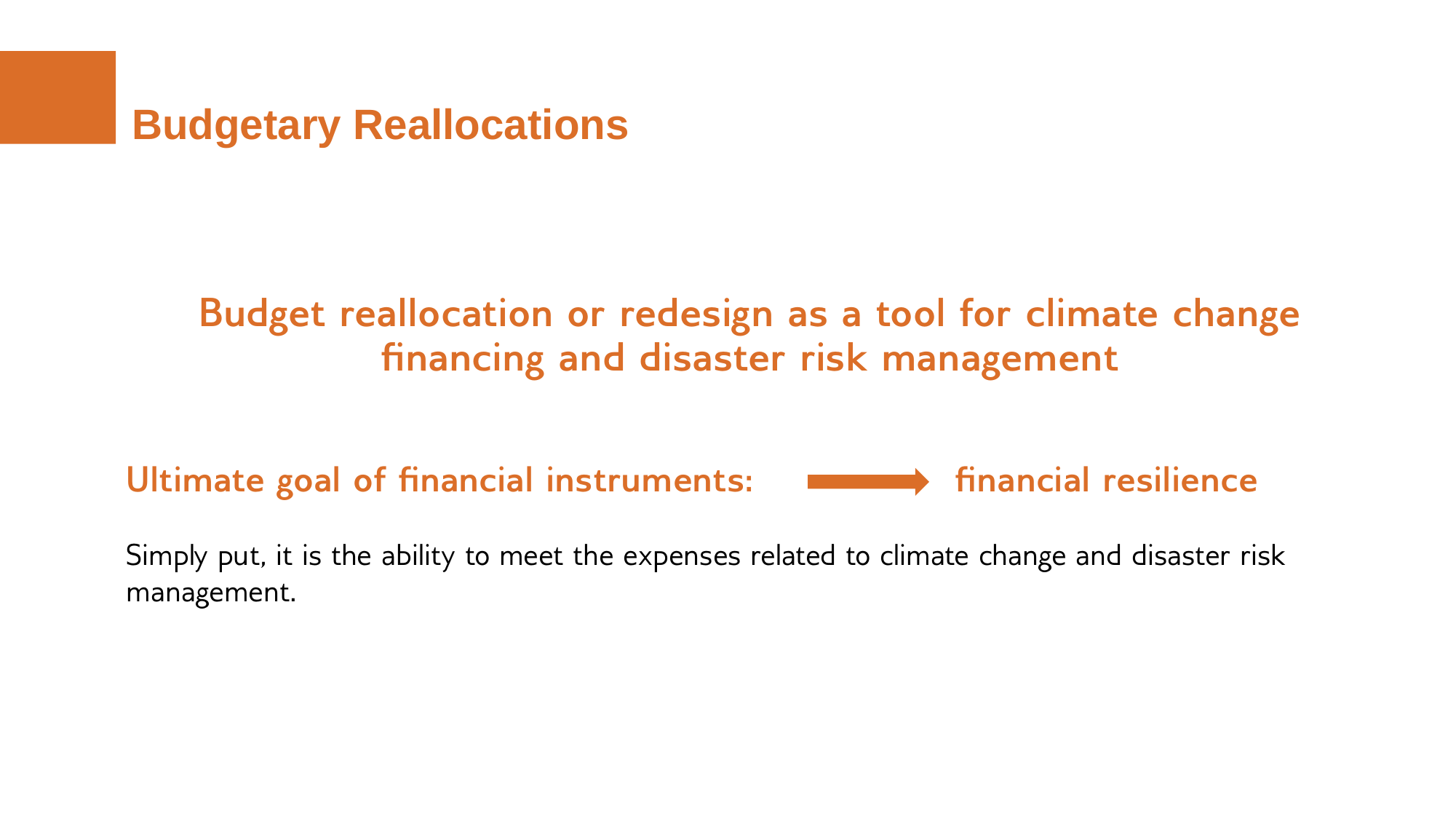

Budgetary Reallocations
Budget reallocation or redesign as a tool for climate change financing and disaster risk management
Ultimate goal of financial instruments:                 financial resilience

Simply put, it is the ability to meet the expenses related to climate change and disaster risk management.